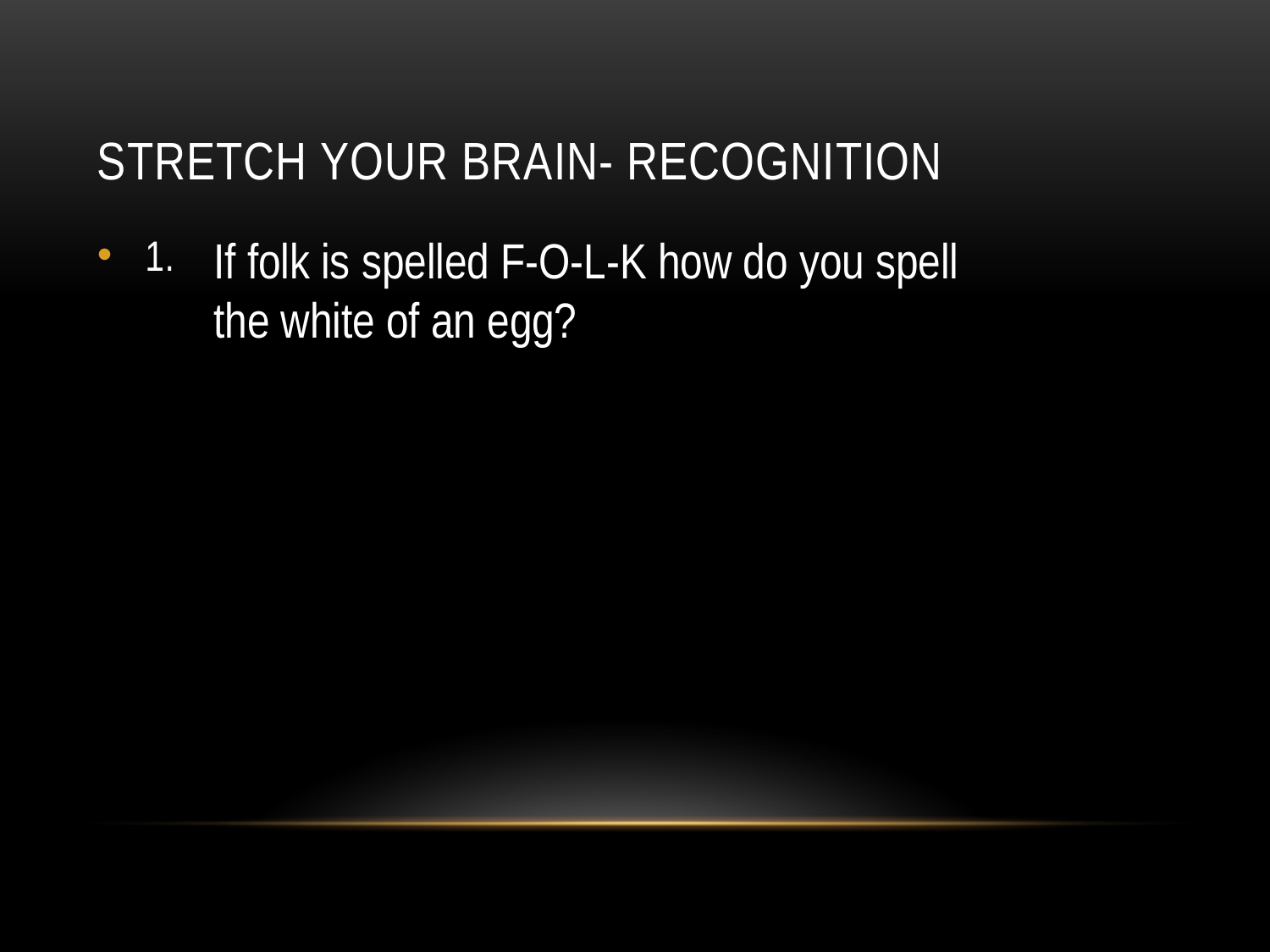

# Stretch your brain- Recognition
1.
If folk is spelled F-O-L-K how do you spell the white of an egg?